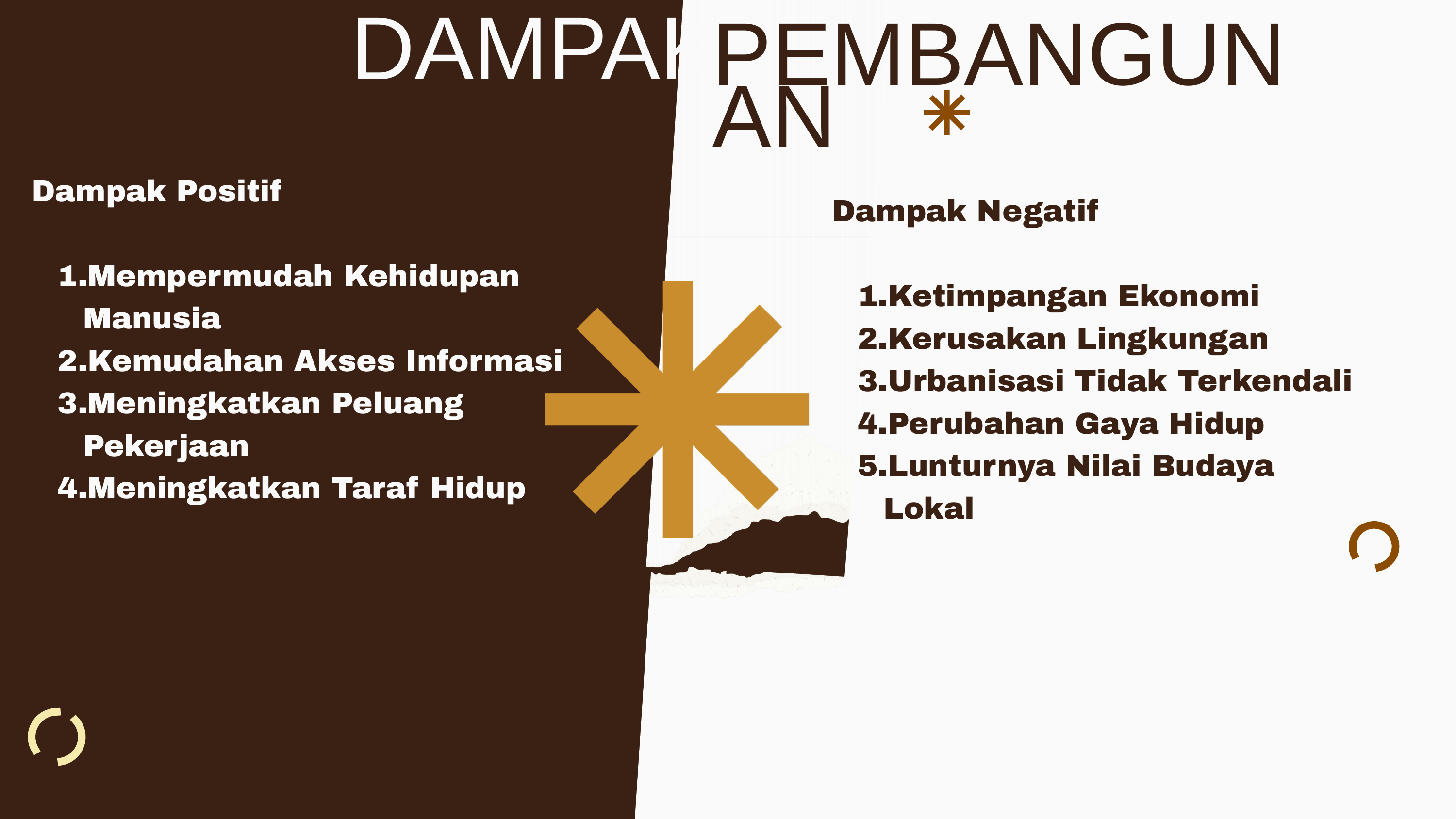

DAMPAK
PEMBANGUNAN

Dampak Positif

Mempermudah Kehidupan Manusia
Kemudahan Akses Informasi
Meningkatkan Peluang Pekerjaan
Meningkatkan Taraf Hidup

Dampak Negatif

Ketimpangan Ekonomi
Kerusakan Lingkungan
Urbanisasi Tidak Terkendali
Perubahan Gaya Hidup
Lunturnya Nilai Budaya Lokal